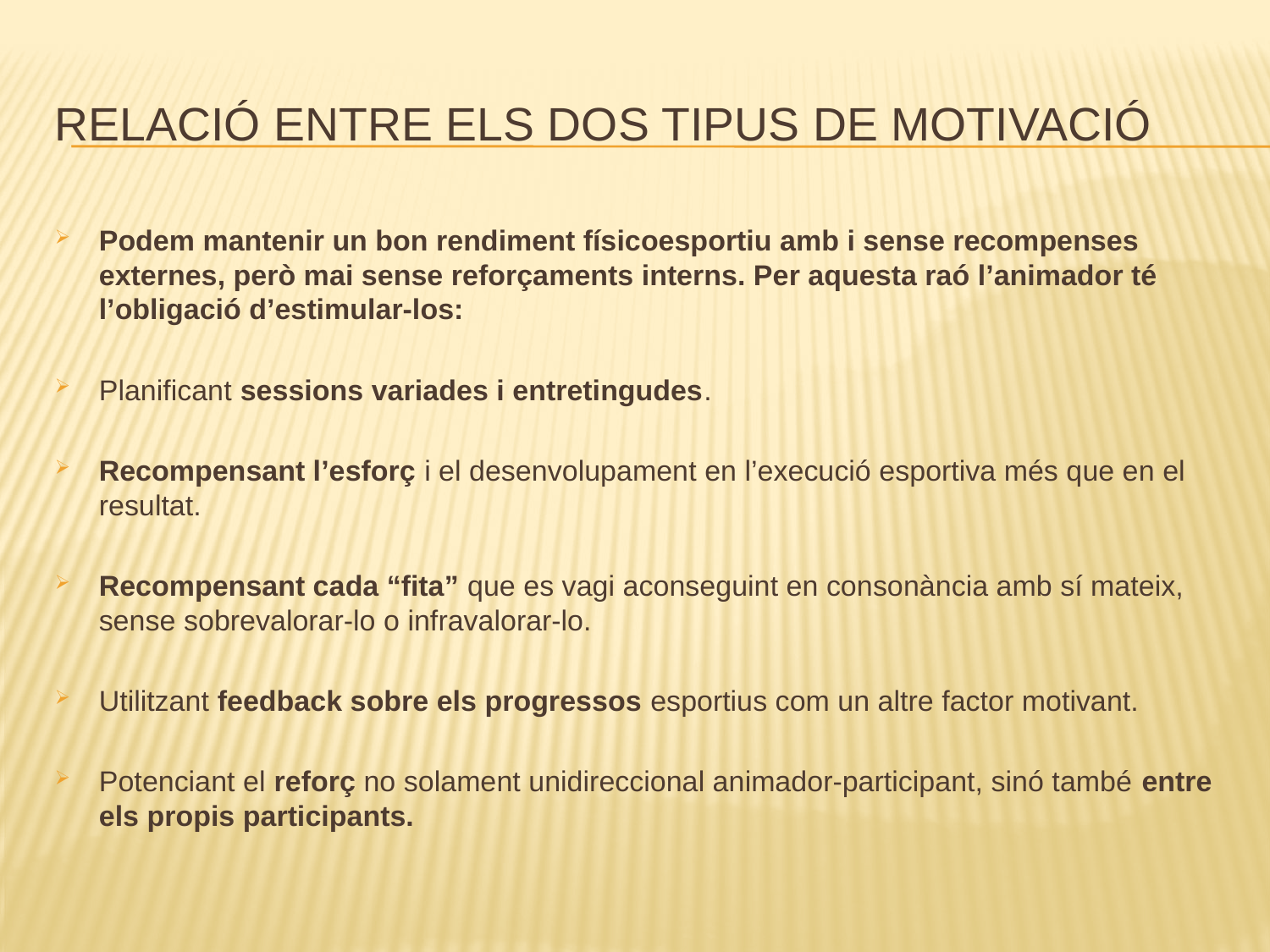

# Relació entre els dos tipus de motivació
Podem mantenir un bon rendiment físicoesportiu amb i sense recompenses externes, però mai sense reforçaments interns. Per aquesta raó l’animador té l’obligació d’estimular-los:

Planificant sessions variades i entretingudes.

Recompensant l’esforç i el desenvolupament en l’execució esportiva més que en el resultat.

Recompensant cada “fita” que es vagi aconseguint en consonància amb sí mateix, sense sobrevalorar-lo o infravalorar-lo.

Utilitzant feedback sobre els progressos esportius com un altre factor motivant.

Potenciant el reforç no solament unidireccional animador-participant, sinó també entre els propis participants.